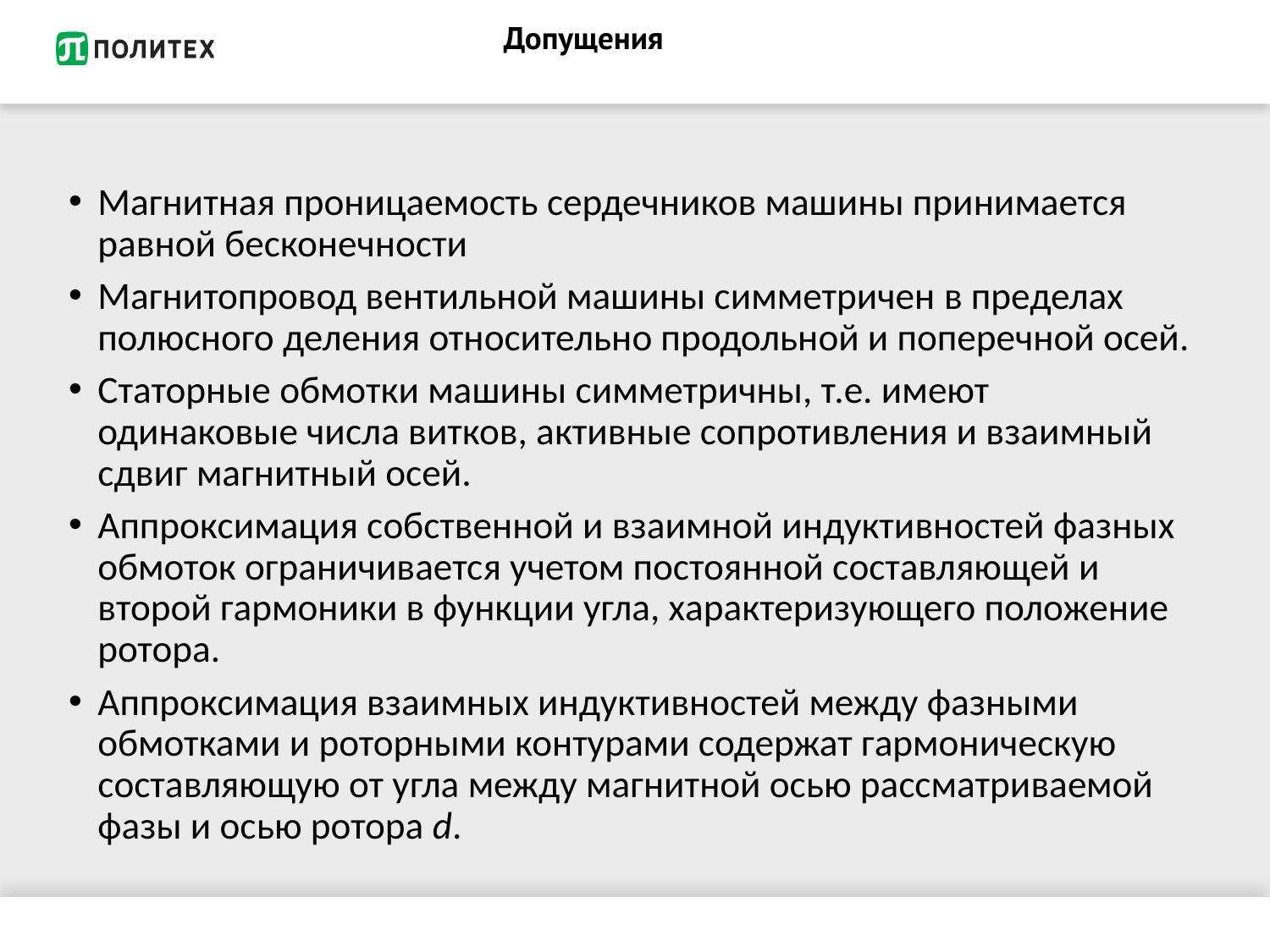

# Допущения
Магнитная проницаемость сердечников машины принимается равной бесконечности
Магнитопровод вентильной машины симметричен в пределах полюсного деления относительно продольной и поперечной осей.
Статорные обмотки машины симметричны, т.е. имеют одинаковые числа витков, активные сопротивления и взаимный сдвиг магнитный осей.
Аппроксимация собственной и взаимной индуктивностей фазных обмоток ограничивается учетом постоянной составляющей и второй гармоники в функции угла, характеризующего положение ротора.
Аппроксимация взаимных индуктивностей между фазными обмотками и роторными контурами содержат гармоническую составляющую от угла между магнитной осью рассматриваемой фазы и осью ротора d.